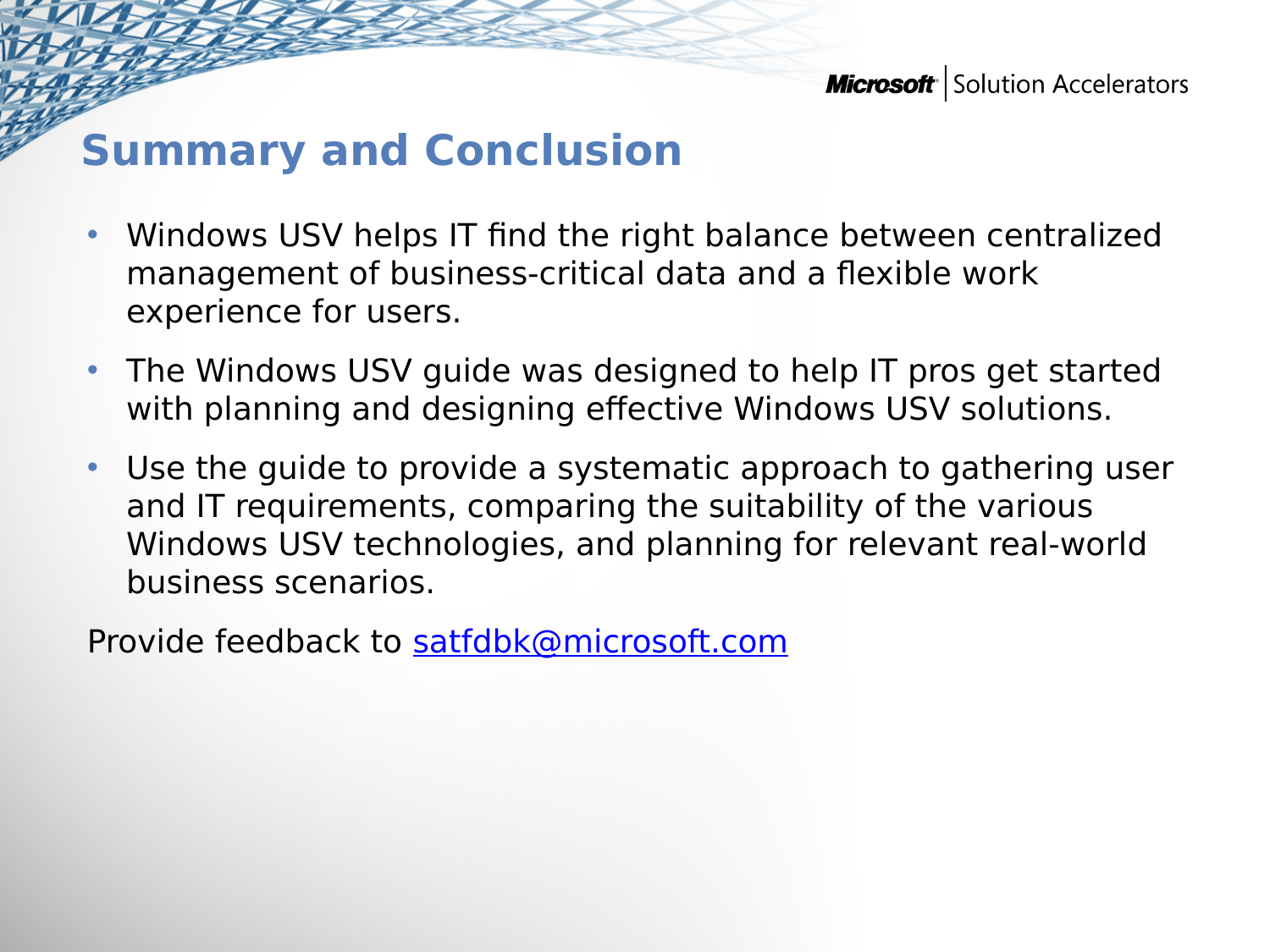

# Summary and Conclusion
Windows USV helps IT find the right balance between centralized management of business-critical data and a flexible work experience for users.
The Windows USV guide was designed to help IT pros get started with planning and designing effective Windows USV solutions.
Use the guide to provide a systematic approach to gathering user and IT requirements, comparing the suitability of the various Windows USV technologies, and planning for relevant real-world business scenarios.
Provide feedback to satfdbk@microsoft.com